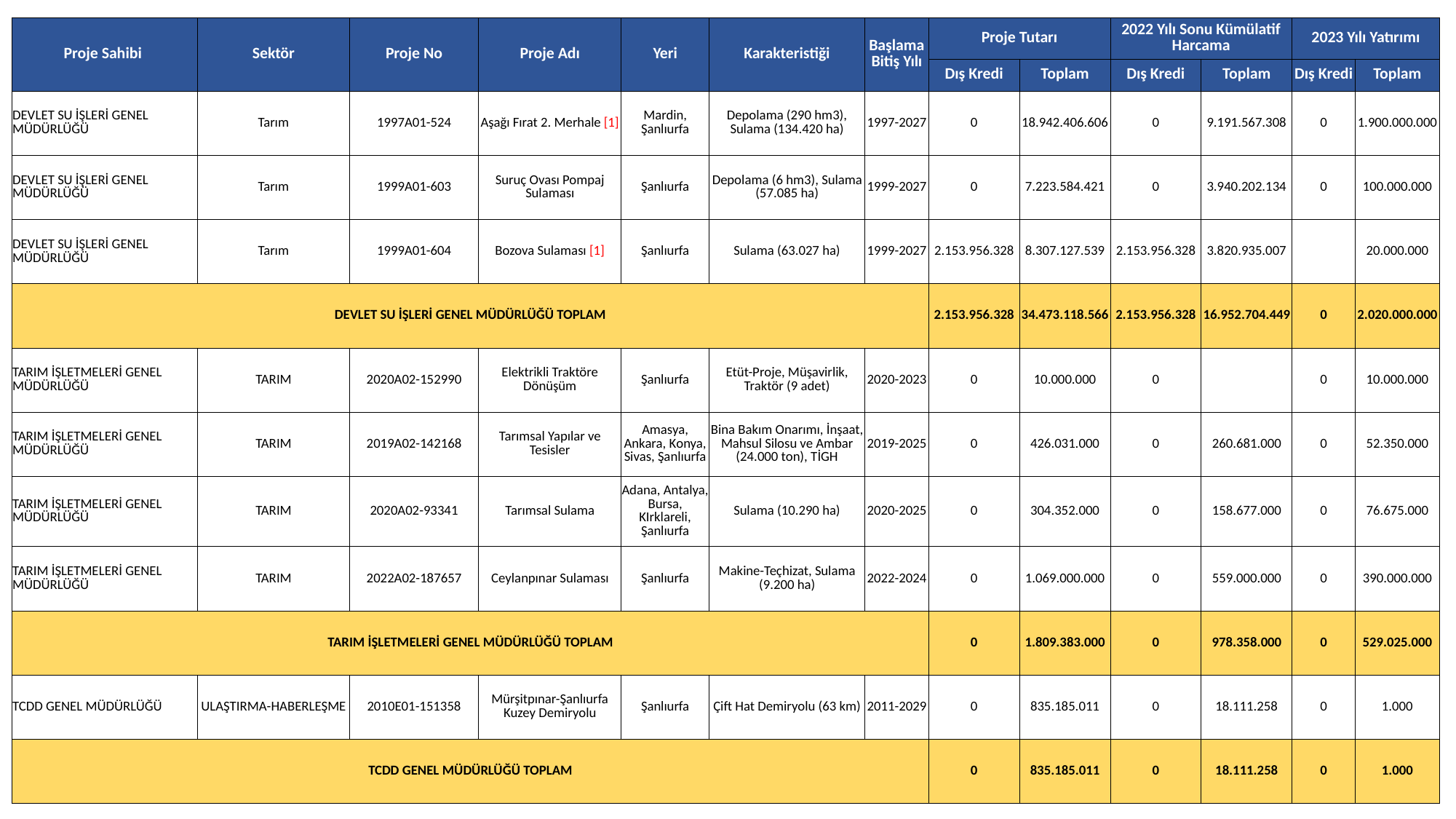

| Proje Sahibi | Sektör | Proje No | Proje Adı | Yeri | Karakteristiği | Başlama Bitiş Yılı | Proje Tutarı |  | 2022 Yılı Sonu Kümülatif Harcama |  | 2023 Yılı Yatırımı |  |
| --- | --- | --- | --- | --- | --- | --- | --- | --- | --- | --- | --- | --- |
|  |  |  |  |  |  |  | Dış Kredi | Toplam | Dış Kredi | Toplam | Dış Kredi | Toplam |
| DEVLET SU İŞLERİ GENEL MÜDÜRLÜĞÜ | Tarım | 1997A01-524 | Aşağı Fırat 2. Merhale [1] | Mardin, Şanlıurfa | Depolama (290 hm3), Sulama (134.420 ha) | 1997-2027 | 0 | 18.942.406.606 | 0 | 9.191.567.308 | 0 | 1.900.000.000 |
| DEVLET SU İŞLERİ GENEL MÜDÜRLÜĞÜ | Tarım | 1999A01-603 | Suruç Ovası Pompaj Sulaması | Şanlıurfa | Depolama (6 hm3), Sulama (57.085 ha) | 1999-2027 | 0 | 7.223.584.421 | 0 | 3.940.202.134 | 0 | 100.000.000 |
| DEVLET SU İŞLERİ GENEL MÜDÜRLÜĞÜ | Tarım | 1999A01-604 | Bozova Sulaması [1] | Şanlıurfa | Sulama (63.027 ha) | 1999-2027 | 2.153.956.328 | 8.307.127.539 | 2.153.956.328 | 3.820.935.007 |  | 20.000.000 |
| DEVLET SU İŞLERİ GENEL MÜDÜRLÜĞÜ TOPLAM |  |  |  |  |  |  | 2.153.956.328 | 34.473.118.566 | 2.153.956.328 | 16.952.704.449 | 0 | 2.020.000.000 |
| TARIM İŞLETMELERİ GENEL MÜDÜRLÜĞÜ | TARIM | 2020A02-152990 | Elektrikli Traktöre Dönüşüm | Şanlıurfa | Etüt-Proje, Müşavirlik, Traktör (9 adet) | 2020-2023 | 0 | 10.000.000 | 0 |  | 0 | 10.000.000 |
| TARIM İŞLETMELERİ GENEL MÜDÜRLÜĞÜ | TARIM | 2019A02-142168 | Tarımsal Yapılar ve Tesisler | Amasya, Ankara, Konya, Sivas, Şanlıurfa | Bina Bakım Onarımı, İnşaat, Mahsul Silosu ve Ambar (24.000 ton), TİGH | 2019-2025 | 0 | 426.031.000 | 0 | 260.681.000 | 0 | 52.350.000 |
| TARIM İŞLETMELERİ GENEL MÜDÜRLÜĞÜ | TARIM | 2020A02-93341 | Tarımsal Sulama | Adana, Antalya, Bursa, KIrklareli, Şanlıurfa | Sulama (10.290 ha) | 2020-2025 | 0 | 304.352.000 | 0 | 158.677.000 | 0 | 76.675.000 |
| TARIM İŞLETMELERİ GENEL MÜDÜRLÜĞÜ | TARIM | 2022A02-187657 | Ceylanpınar Sulaması | Şanlıurfa | Makine-Teçhizat, Sulama (9.200 ha) | 2022-2024 | 0 | 1.069.000.000 | 0 | 559.000.000 | 0 | 390.000.000 |
| TARIM İŞLETMELERİ GENEL MÜDÜRLÜĞÜ TOPLAM |  |  |  |  |  |  | 0 | 1.809.383.000 | 0 | 978.358.000 | 0 | 529.025.000 |
| TCDD GENEL MÜDÜRLÜĞÜ | ULAŞTIRMA-HABERLEŞME | 2010E01-151358 | Mürşitpınar-Şanlıurfa Kuzey Demiryolu | Şanlıurfa | Çift Hat Demiryolu (63 km) | 2011-2029 | 0 | 835.185.011 | 0 | 18.111.258 | 0 | 1.000 |
| TCDD GENEL MÜDÜRLÜĞÜ TOPLAM |  |  |  |  |  |  | 0 | 835.185.011 | 0 | 18.111.258 | 0 | 1.000 |
4